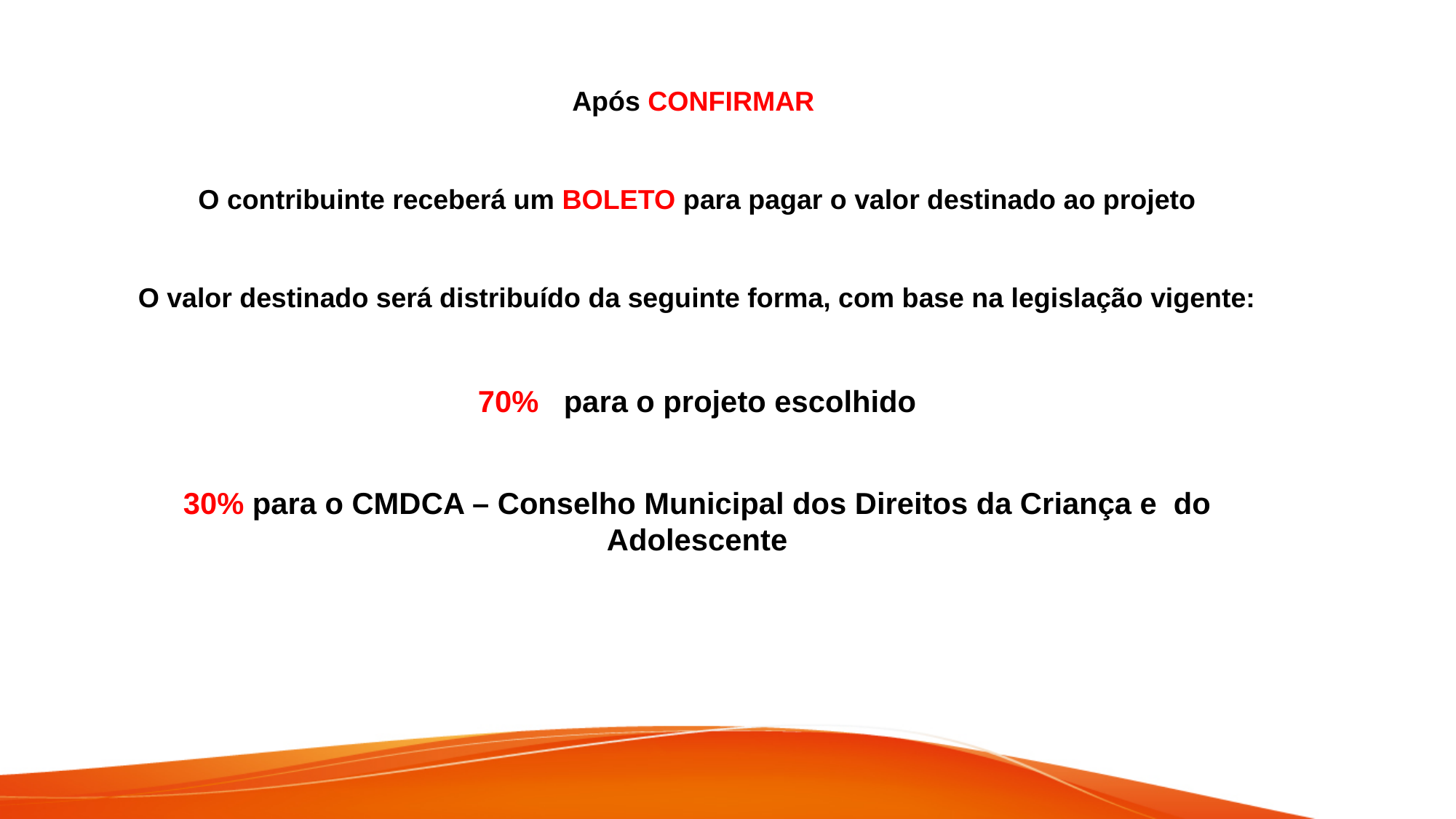

Após CONFIRMAR

O contribuinte receberá um BOLETO para pagar o valor destinado ao projeto

O valor destinado será distribuído da seguinte forma, com base na legislação vigente:

70%   para o projeto escolhido

30% para o CMDCA – Conselho Municipal dos Direitos da Criança e  do Adolescente